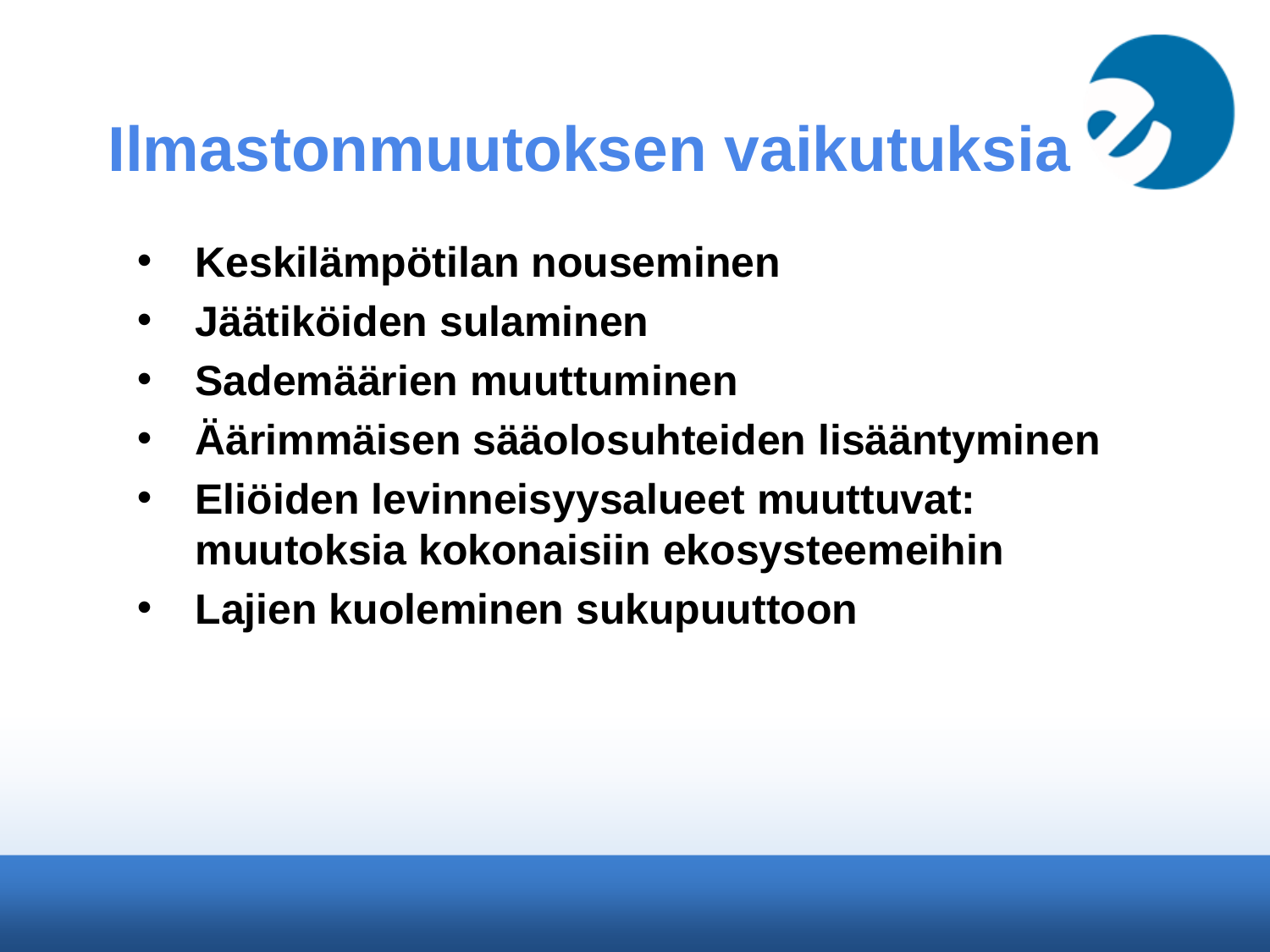

# Ilmastonmuutoksen vaikutuksia
Keskilämpötilan nouseminen
Jäätiköiden sulaminen
Sademäärien muuttuminen
Äärimmäisen sääolosuhteiden lisääntyminen
Eliöiden levinneisyysalueet muuttuvat: muutoksia kokonaisiin ekosysteemeihin
Lajien kuoleminen sukupuuttoon